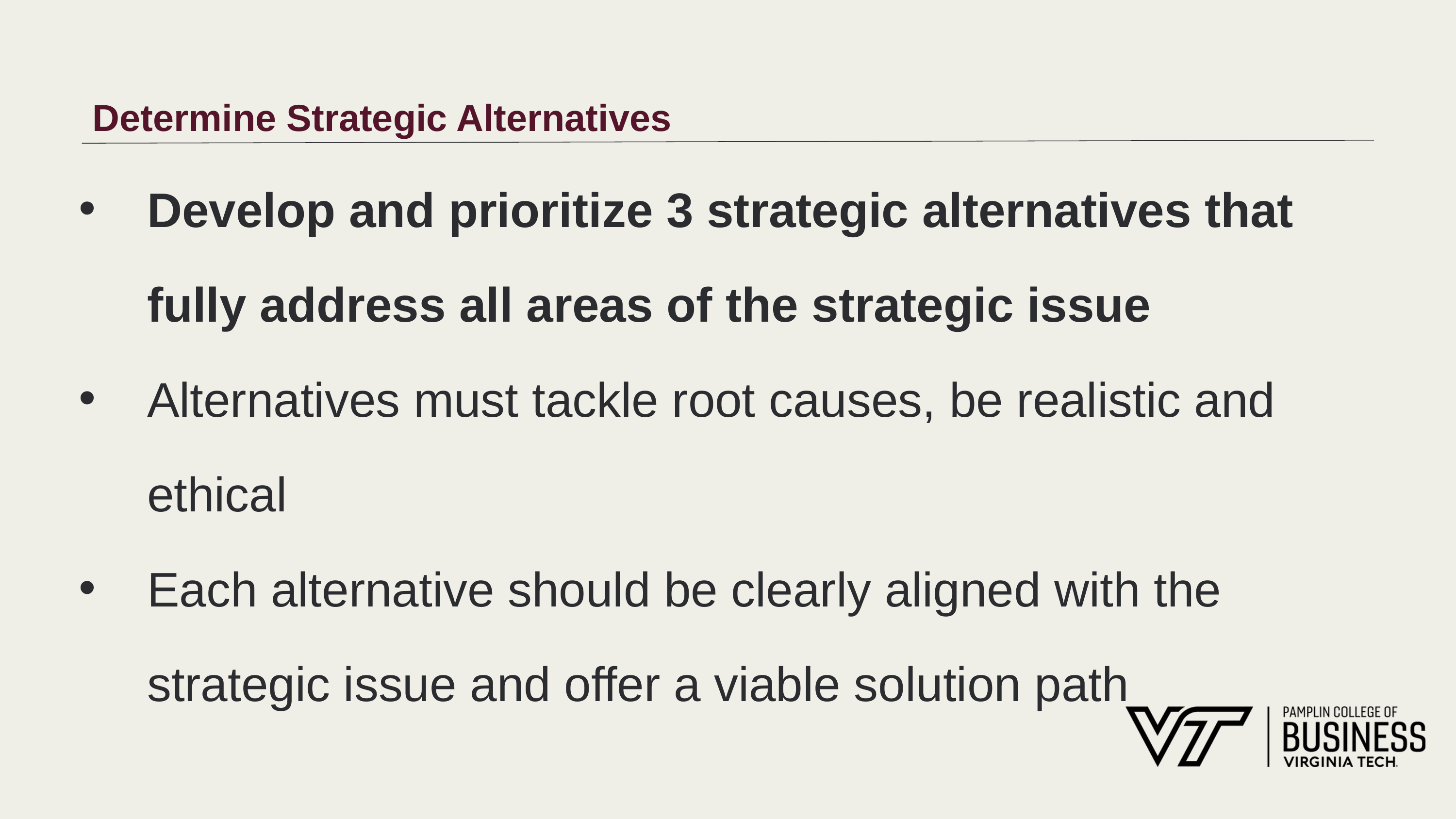

# Determine Strategic Alternatives
Develop and prioritize 3 strategic alternatives that fully address all areas of the strategic issue
Alternatives must tackle root causes, be realistic and ethical
Each alternative should be clearly aligned with the strategic issue and offer a viable solution path